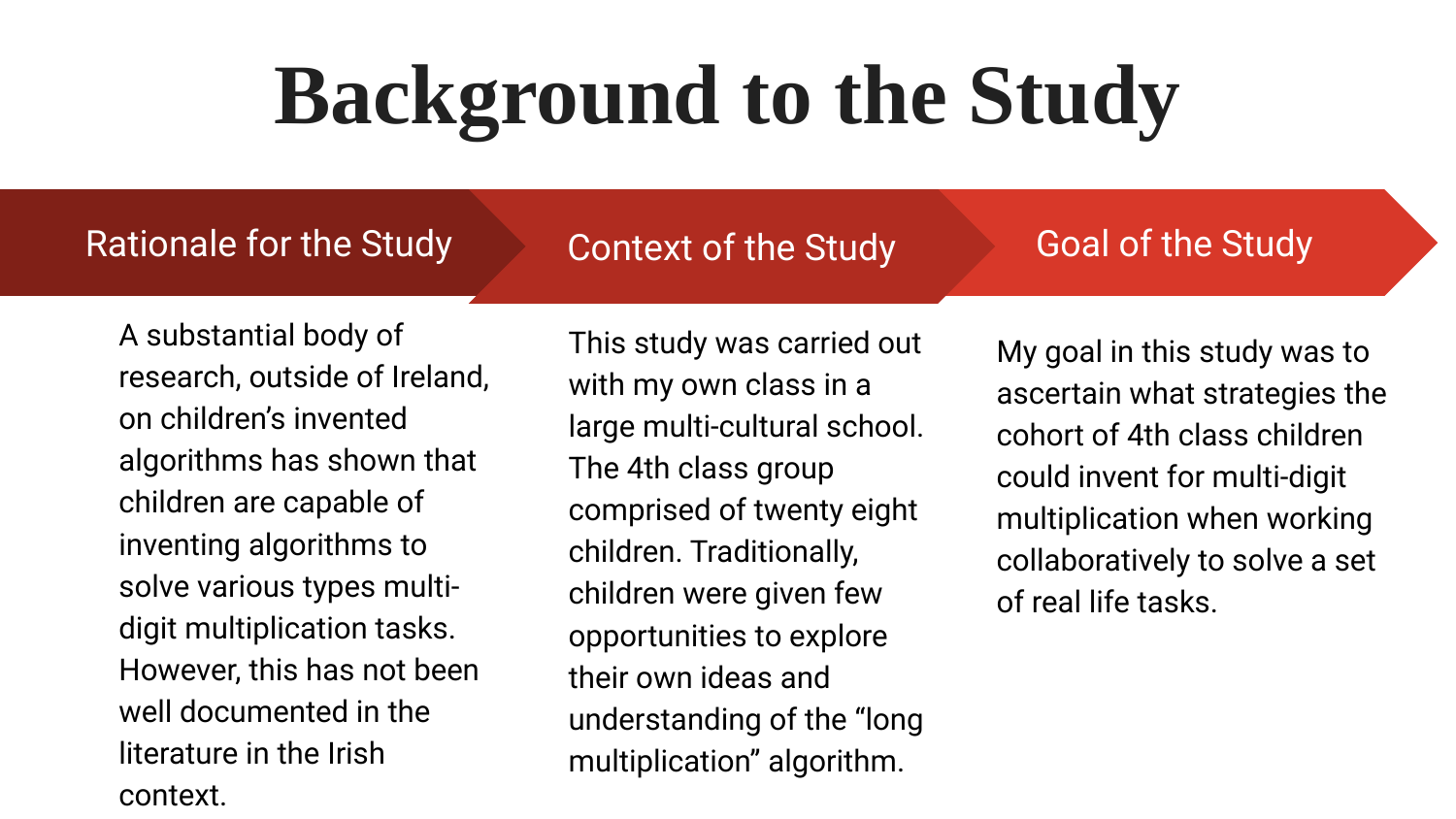

# Background to the Study

Context of the Study
This study was carried out with my own class in a large multi-cultural school. The 4th class group comprised of twenty eight children. Traditionally, children were given few opportunities to explore their own ideas and understanding of the “long multiplication” algorithm.
Rationale for the Study
A substantial body of research, outside of Ireland, on children’s invented algorithms has shown that children are capable of inventing algorithms to solve various types multi-digit multiplication tasks. However, this has not been well documented in the literature in the Irish context.
Goal of the Study
My goal in this study was to ascertain what strategies the cohort of 4th class children could invent for multi-digit multiplication when working collaboratively to solve a set of real life tasks.